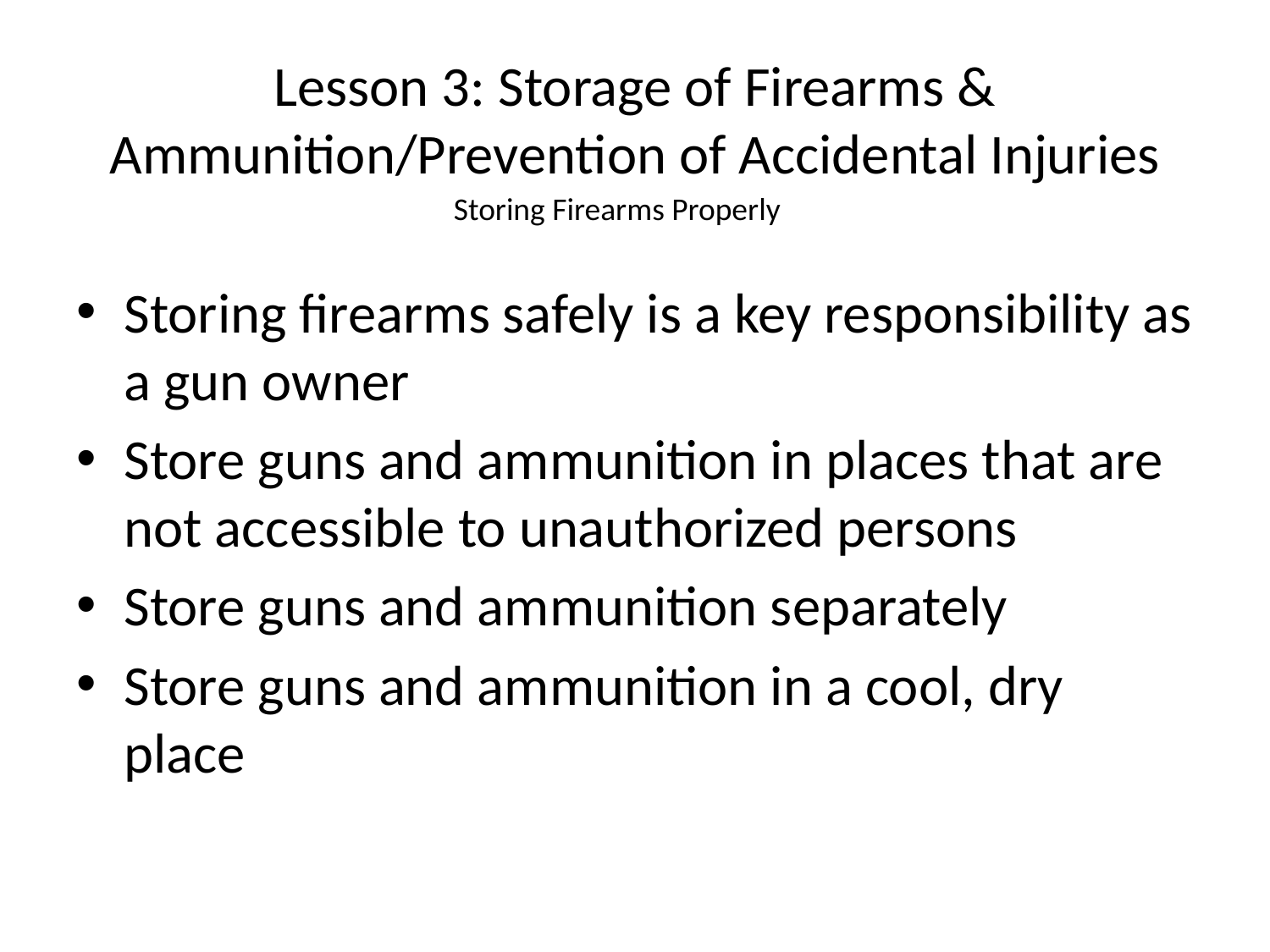

# Lesson 3: Storage of Firearms & Ammunition/Prevention of Accidental Injuries
Storing Firearms Properly
Storing firearms safely is a key responsibility as a gun owner
Store guns and ammunition in places that are not accessible to unauthorized persons
Store guns and ammunition separately
Store guns and ammunition in a cool, dry place